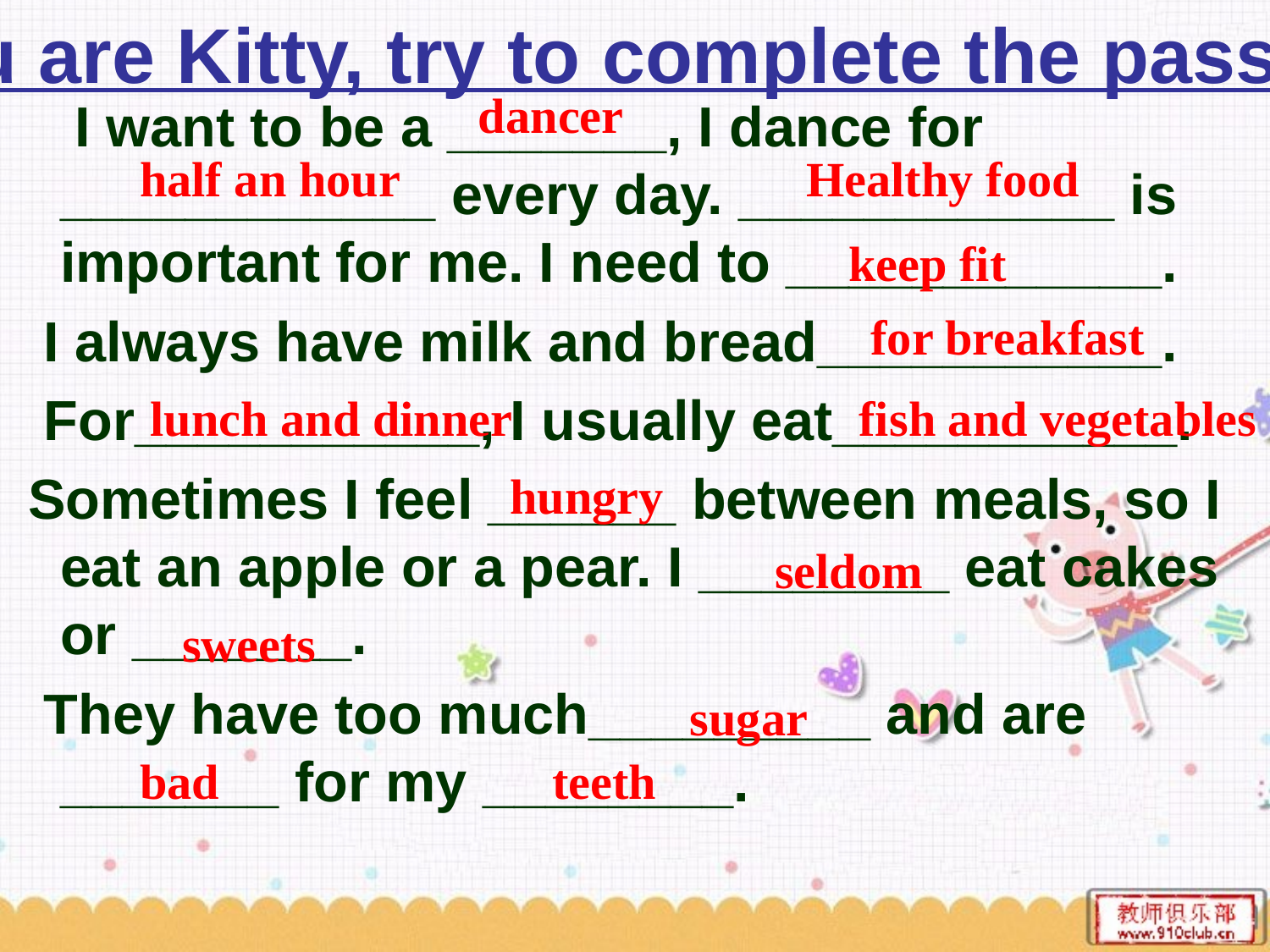

If you are Kitty, try to complete the passage:
dancer
# I want to be a _______, I dance for ____________ every day. ____________ is important for me. I need to ____________.
  I always have milk and bread___________.
  For___________, I usually eat___________.
 Sometimes I feel ______ between meals, so I eat an apple or a pear. I ________ eat cakes or _______.
  They have too much_________ and are _______ for my ________.
half an hour
Healthy food
keep fit
for breakfast
lunch and dinner
fish and vegetables
hungry
seldom
sweets
sugar
bad
teeth